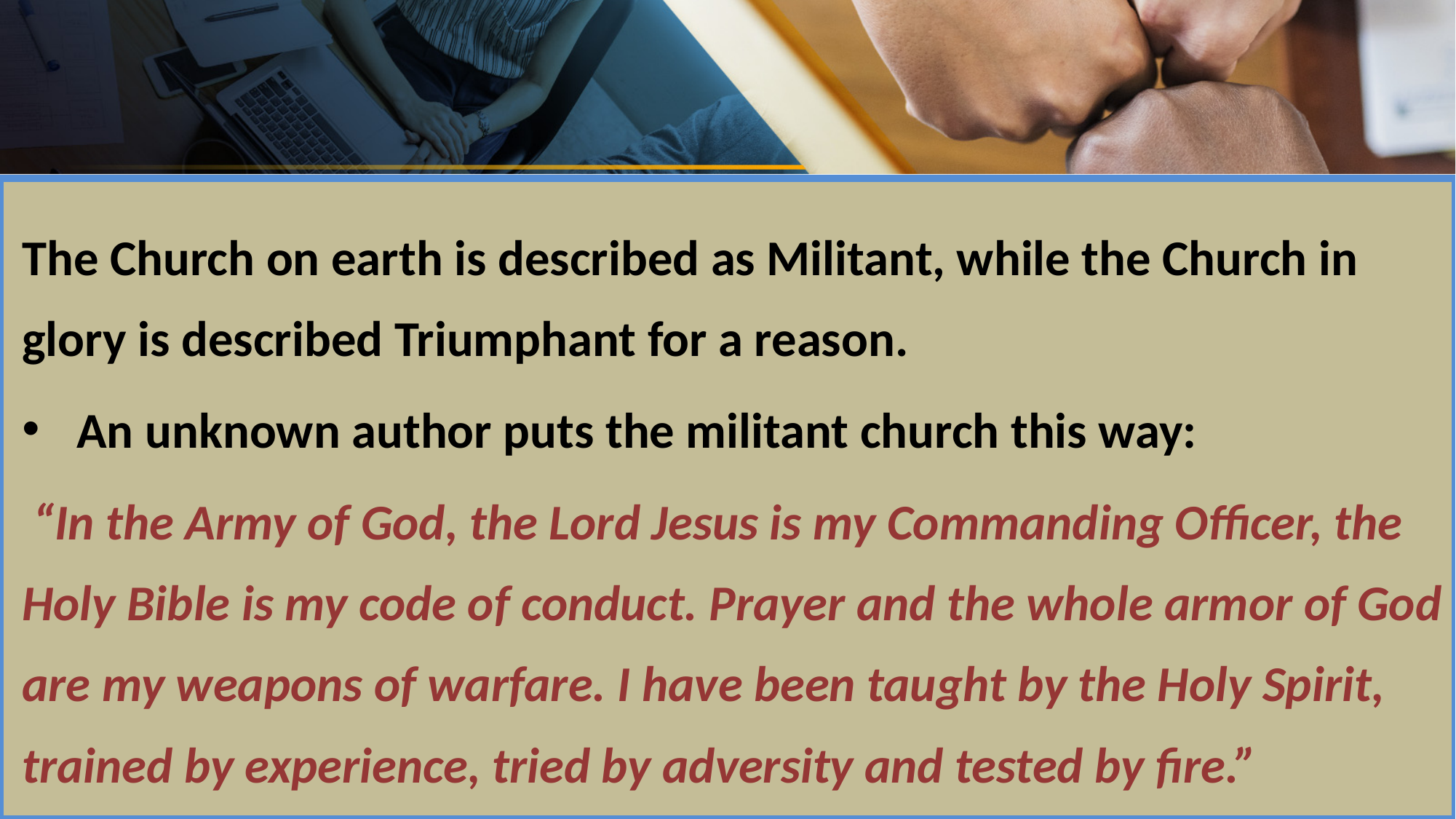

# .

The Church on earth is described as Militant, while the Church in glory is described Triumphant for a reason.
An unknown author puts the militant church this way:
 “In the Army of God, the Lord Jesus is my Commanding Officer, the Holy Bible is my code of conduct. Prayer and the whole armor of God are my weapons of warfare. I have been taught by the Holy Spirit, trained by experience, tried by adversity and tested by fire.”